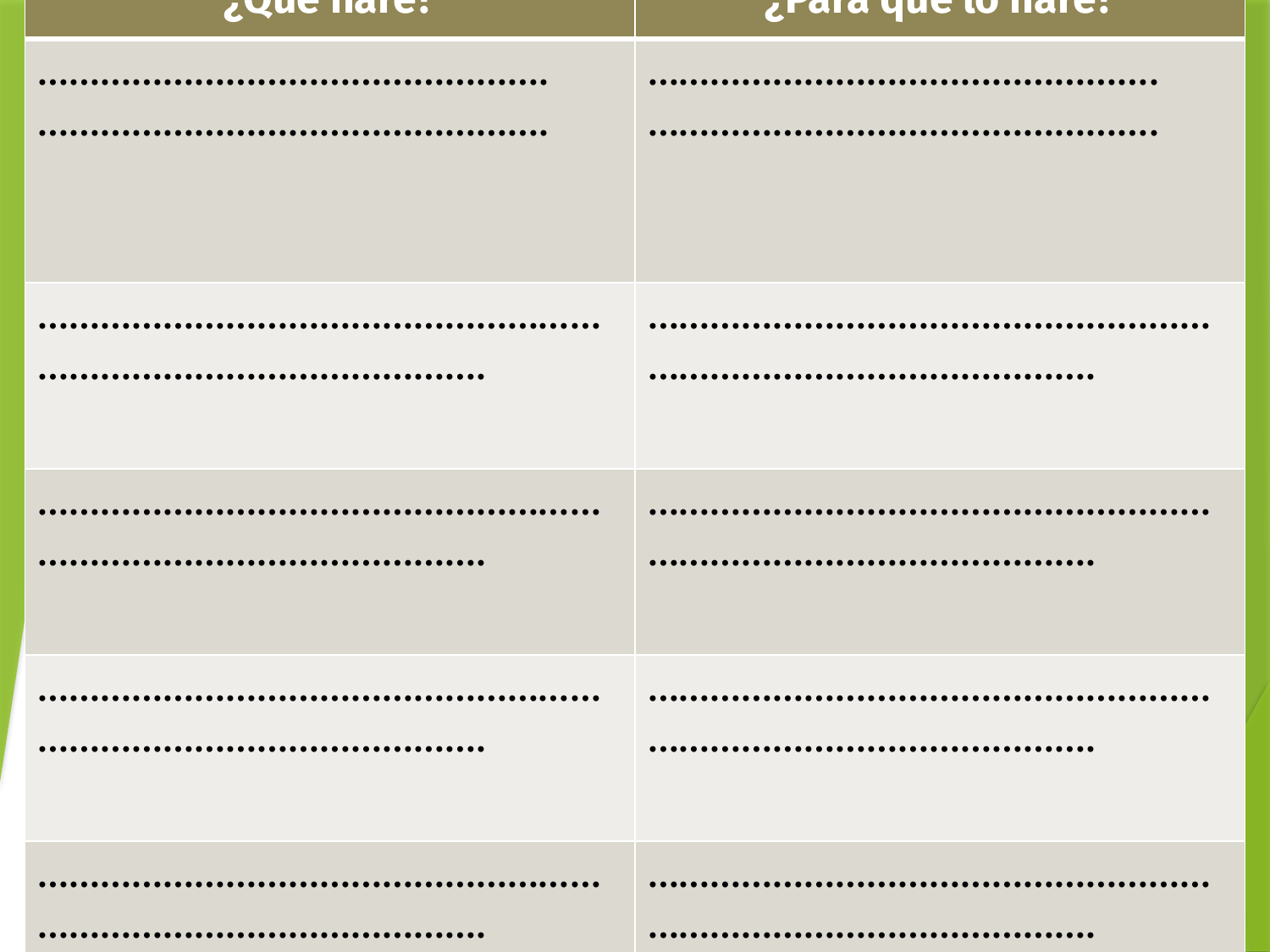

| ¿Qué haré? | ¿Para qué lo haré? |
| --- | --- |
| …………………………………………. …………………………………………. | …………………………………………. …………………………………………. |
| ……………………………………………………………………………………. | ……………………………………………………………………………………. |
| ……………………………………………………………………………………. | ……………………………………………………………………………………. |
| ……………………………………………………………………………………. | ……………………………………………………………………………………. |
| ……………………………………………………………………………………. | ……………………………………………………………………………………. |